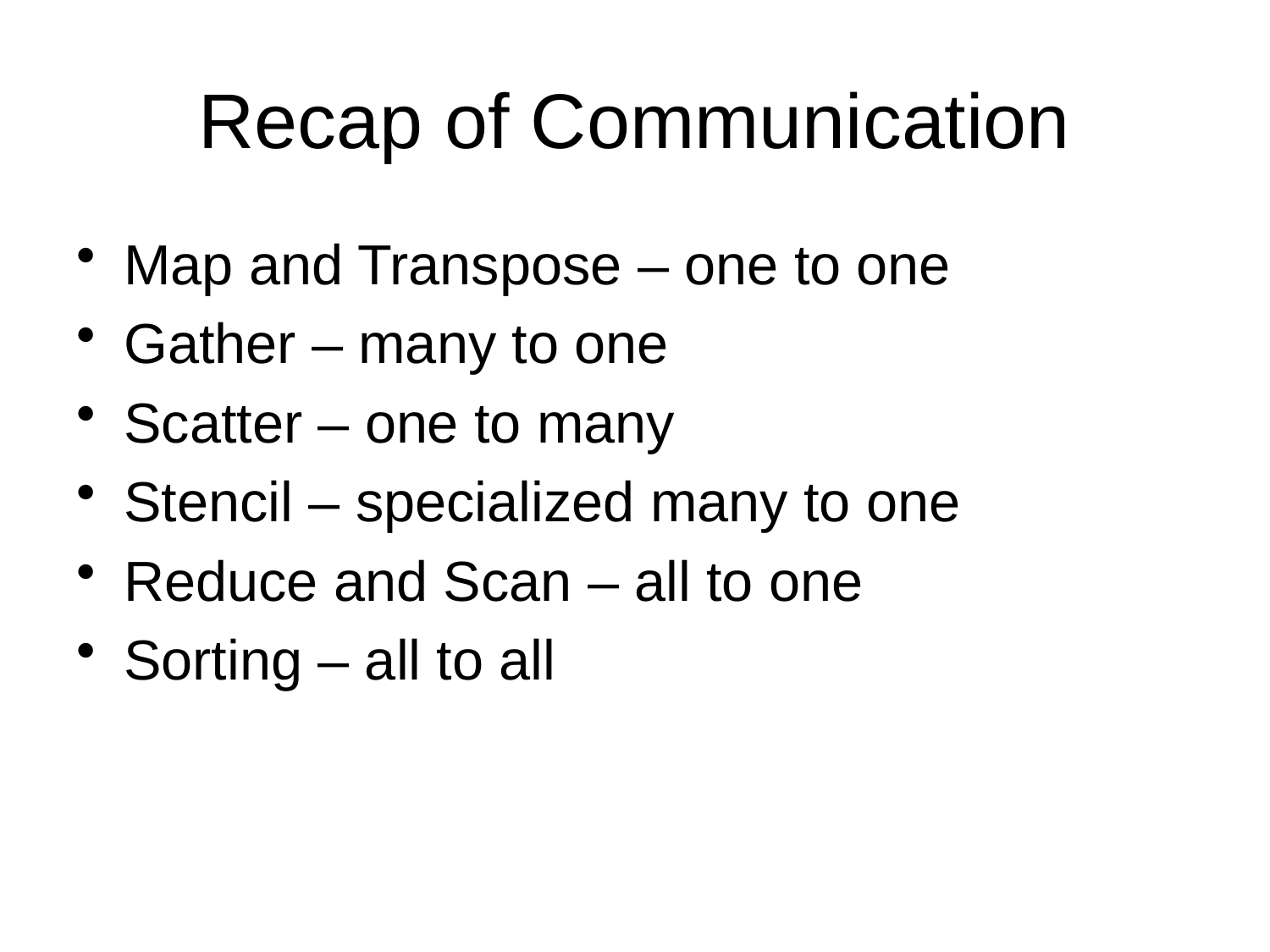

# Recap of Communication
Map and Transpose – one to one
Gather – many to one
Scatter – one to many
Stencil – specialized many to one
Reduce and Scan – all to one
Sorting – all to all